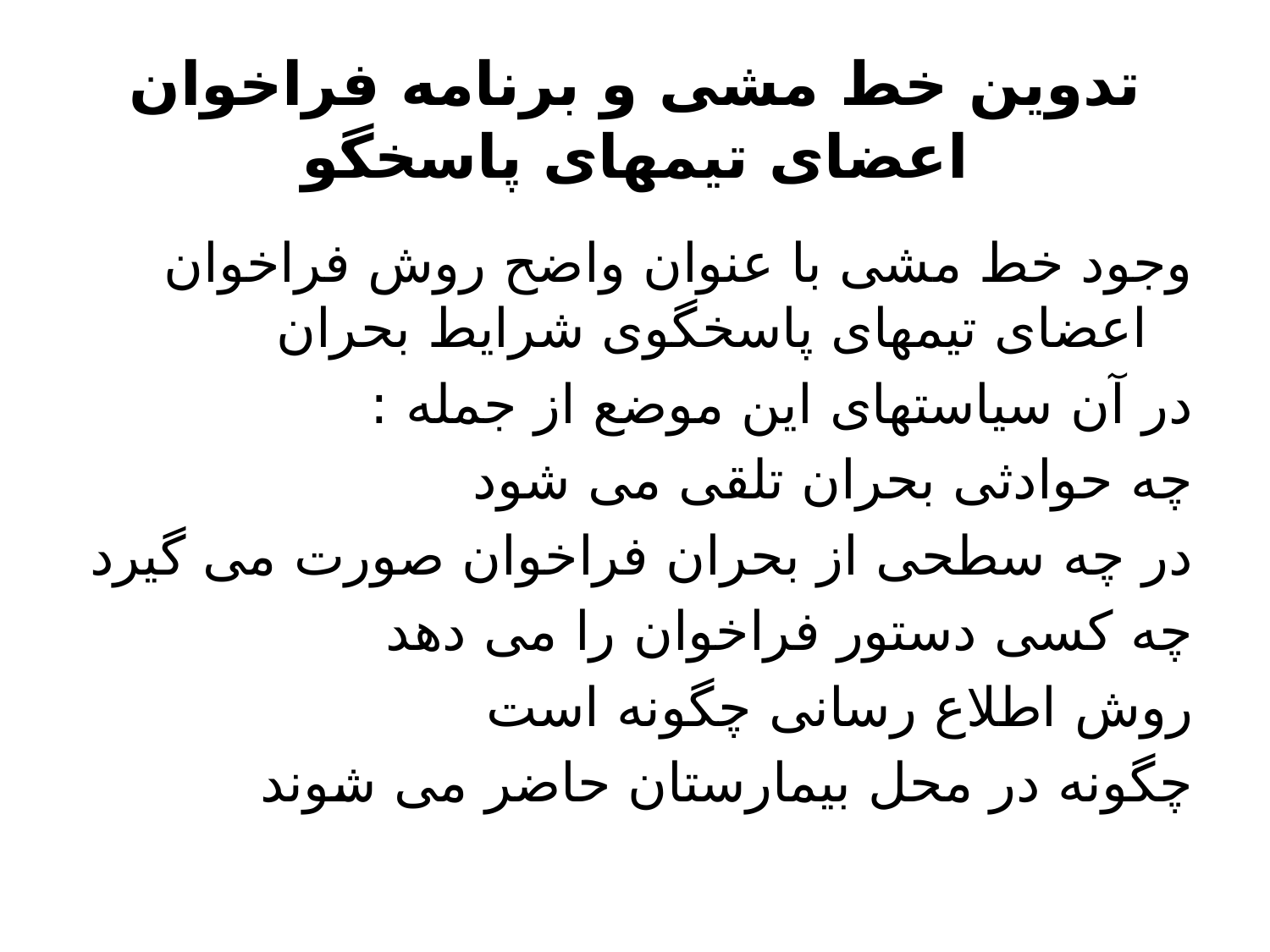

# تدوین خط مشی و برنامه فراخوان اعضای تیمهای پاسخگو
وجود خط مشی با عنوان واضح روش فراخوان اعضای تیمهای پاسخگوی شرایط بحران
در آن سیاستهای این موضع از جمله :
چه حوادثی بحران تلقی می شود
در چه سطحی از بحران فراخوان صورت می گیرد
چه کسی دستور فراخوان را می دهد
روش اطلاع رسانی چگونه است
چگونه در محل بیمارستان حاضر می شوند